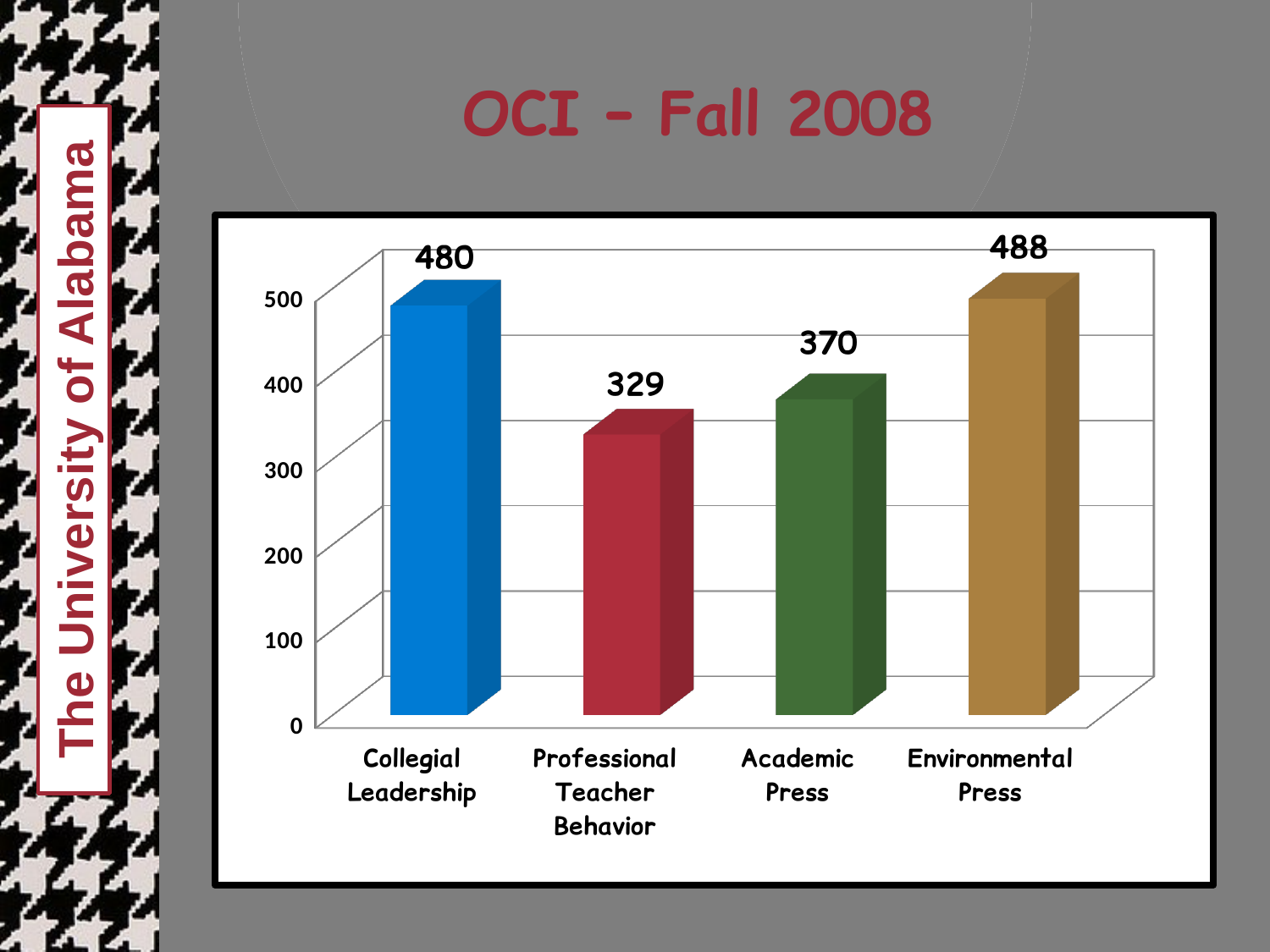

# OCI – Fall 2008

[unsupported chart]